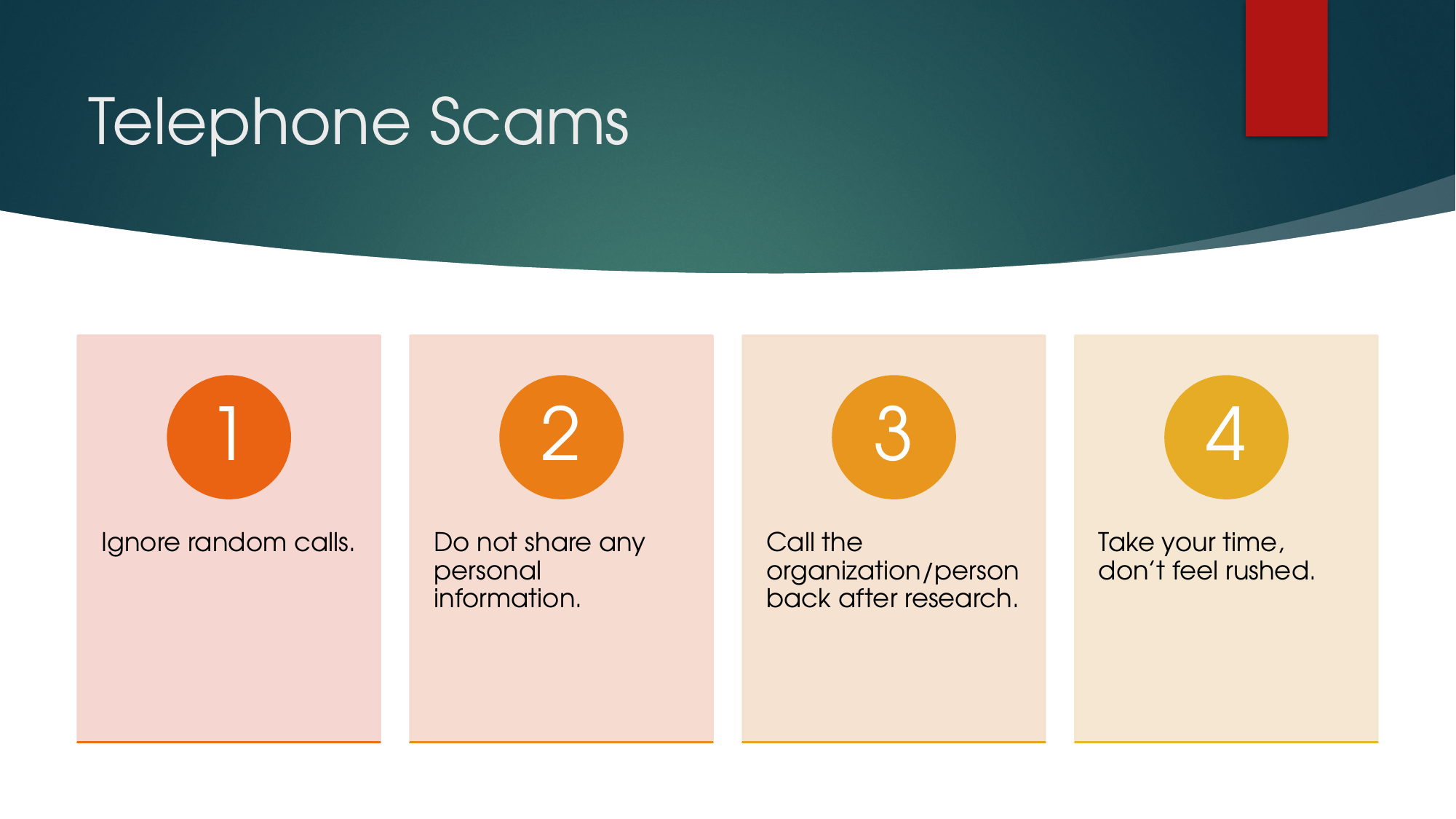

# Telephone Scams

Ignore random calls.
1
Do not share any personal information.
2
Call the organization/person back after research.
3
Take your time, don’t feel rushed.
4